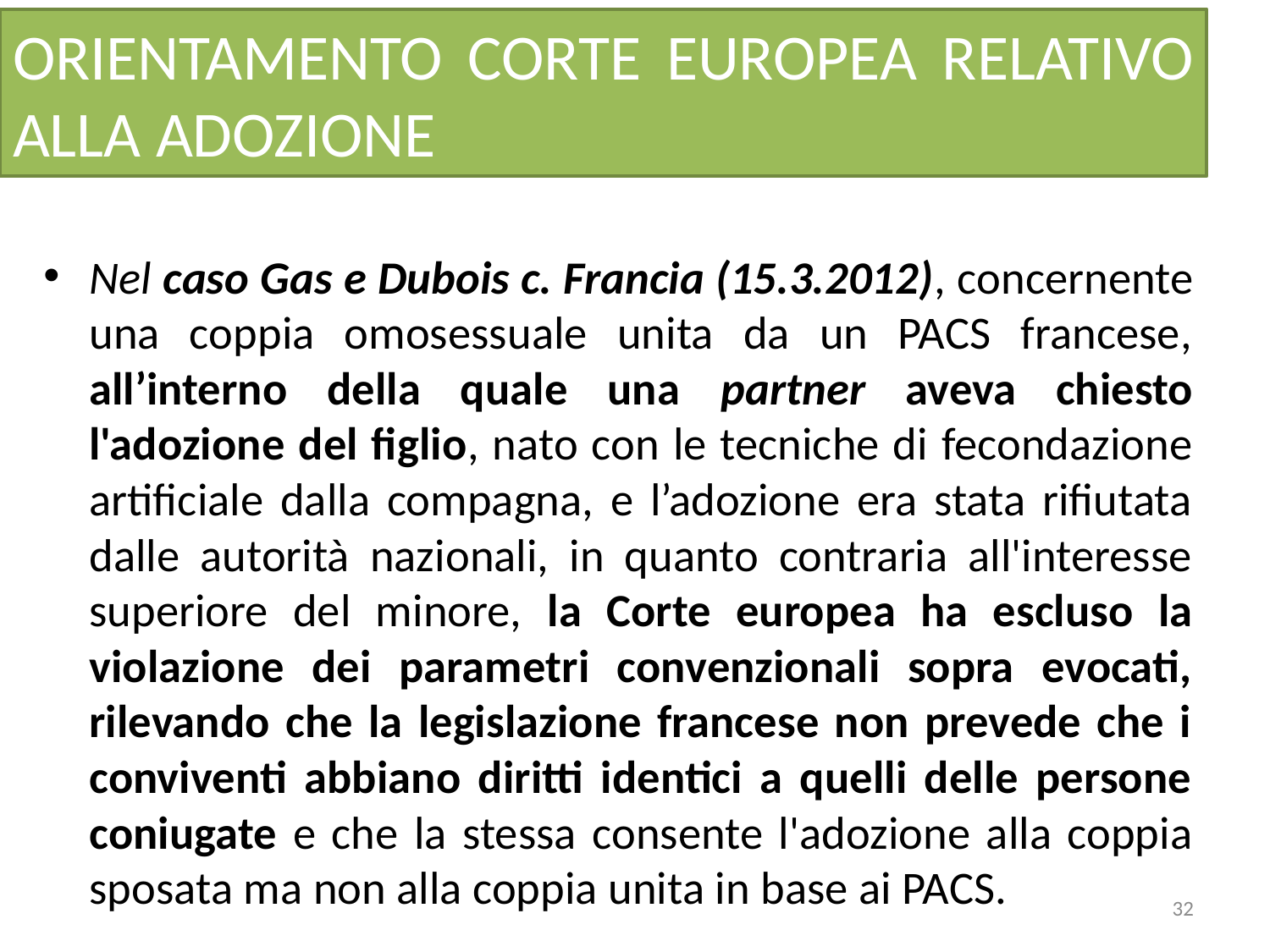

# ORIENTAMENTO CORTE EUROPEA RELATIVO ALLA ADOZIONE

Nel caso Gas e Dubois c. Francia (15.3.2012), concernente una coppia omosessuale unita da un PACS francese, all’interno della quale una partner aveva chiesto l'adozione del figlio, nato con le tecniche di fecondazione artificiale dalla compagna, e l’adozione era stata rifiutata dalle autorità nazionali, in quanto contraria all'interesse superiore del minore, la Corte europea ha escluso la violazione dei parametri convenzionali sopra evocati, rilevando che la legislazione francese non prevede che i conviventi abbiano diritti identici a quelli delle persone coniugate e che la stessa consente l'adozione alla coppia sposata ma non alla coppia unita in base ai PACS.

32